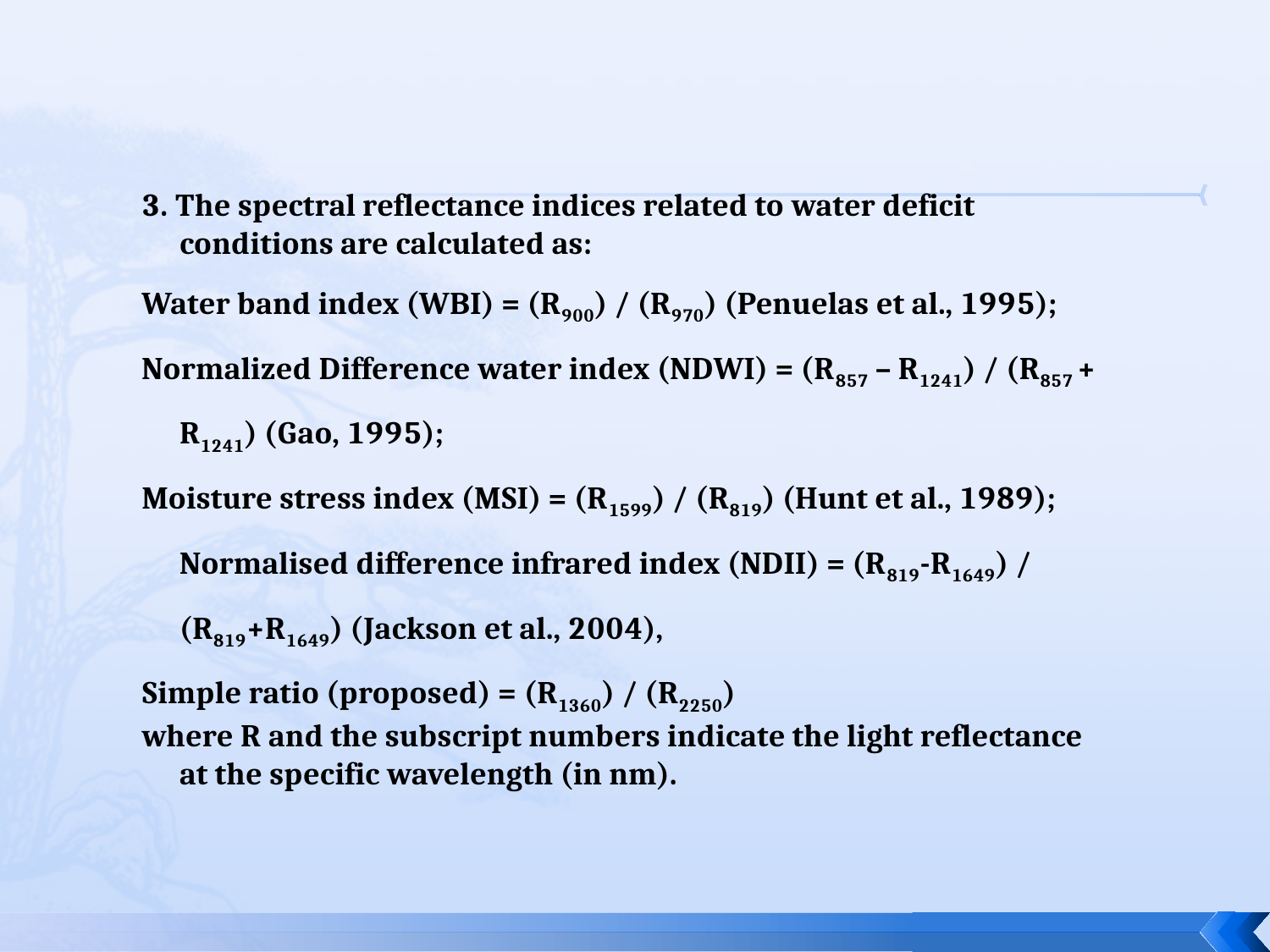

3. The spectral reflectance indices related to water deficit conditions are calculated as:
Water band index (WBI) = (R900) / (R970) (Penuelas et al., 1995);
Normalized Difference water index (NDWI) = (R857 – R1241) / (R857 + R1241) (Gao, 1995);
Moisture stress index (MSI) = (R1599) / (R819) (Hunt et al., 1989); Normalised difference infrared index (NDII) = (R819-R1649) / (R819+R1649) (Jackson et al., 2004),
Simple ratio (proposed) = (R1360) / (R2250)
where R and the subscript numbers indicate the light reflectance at the specific wavelength (in nm).